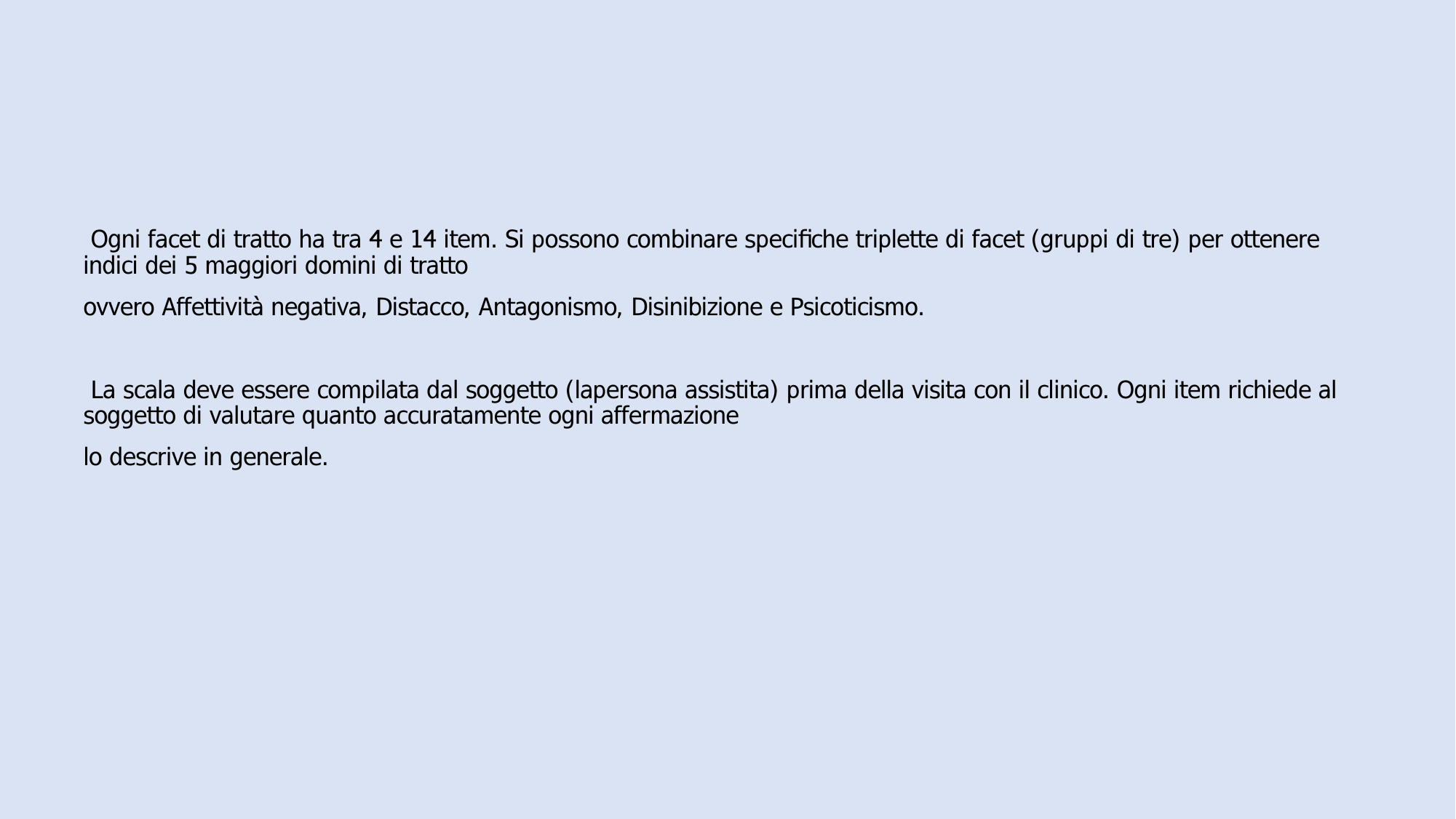

#
 Ogni facet di tratto ha tra 4 e 14 item. Si possono combinare specifiche triplette di facet (gruppi di tre) per ottenere indici dei 5 maggiori domini di tratto
ovvero Affettività negativa, Distacco, Antagonismo, Disinibizione e Psicoticismo.

 La scala deve essere compilata dal soggetto (lapersona assistita) prima della visita con il clinico. Ogni item richiede al soggetto di valutare quanto accuratamente ogni affermazione
lo descrive in generale.